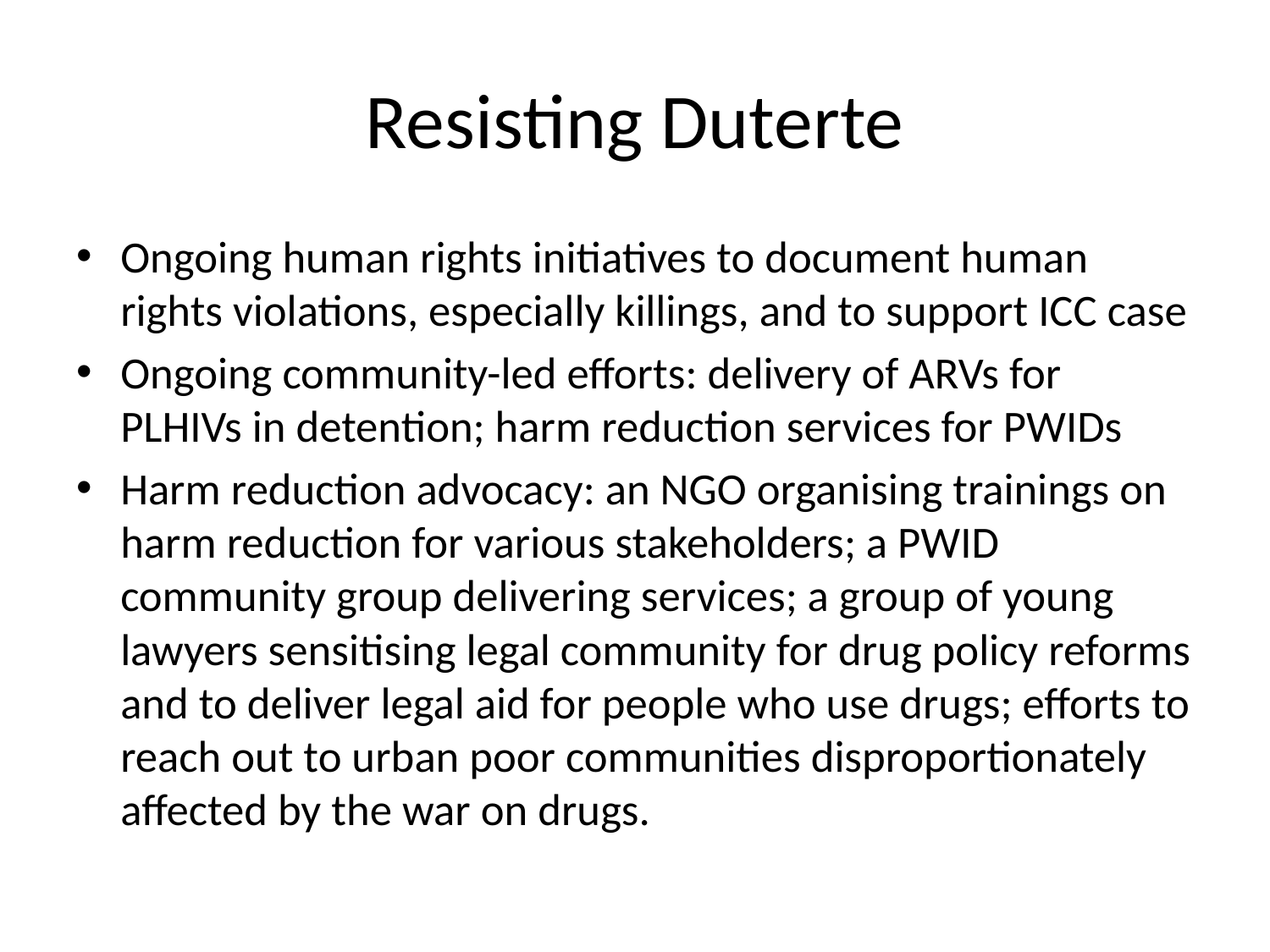

# Resisting Duterte
Ongoing human rights initiatives to document human rights violations, especially killings, and to support ICC case
Ongoing community-led efforts: delivery of ARVs for PLHIVs in detention; harm reduction services for PWIDs
Harm reduction advocacy: an NGO organising trainings on harm reduction for various stakeholders; a PWID community group delivering services; a group of young lawyers sensitising legal community for drug policy reforms and to deliver legal aid for people who use drugs; efforts to reach out to urban poor communities disproportionately affected by the war on drugs.